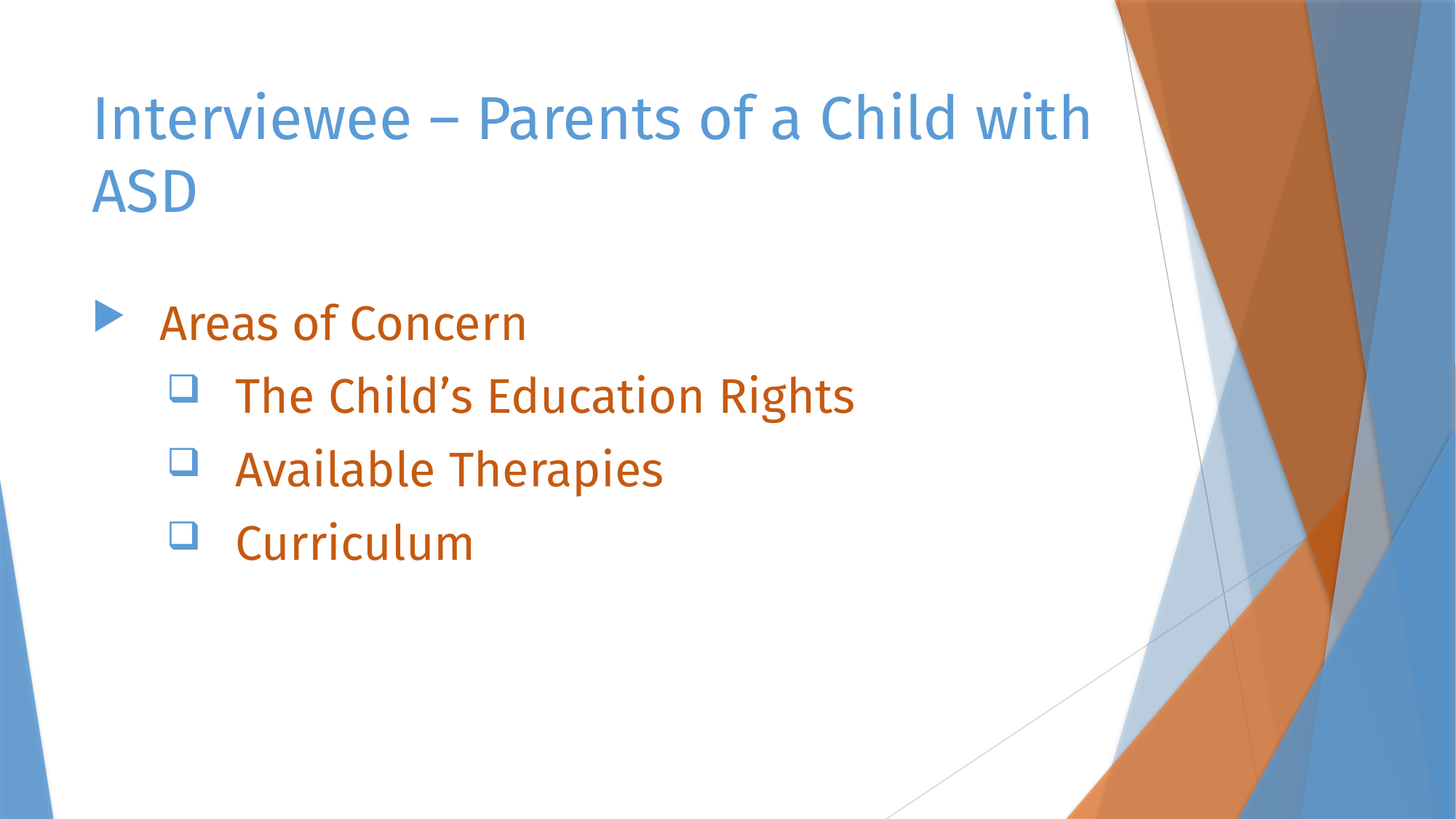

# Interviewee – Parents of a Child with ASD
Areas of Concern
The Child’s Education Rights
Available Therapies
Curriculum